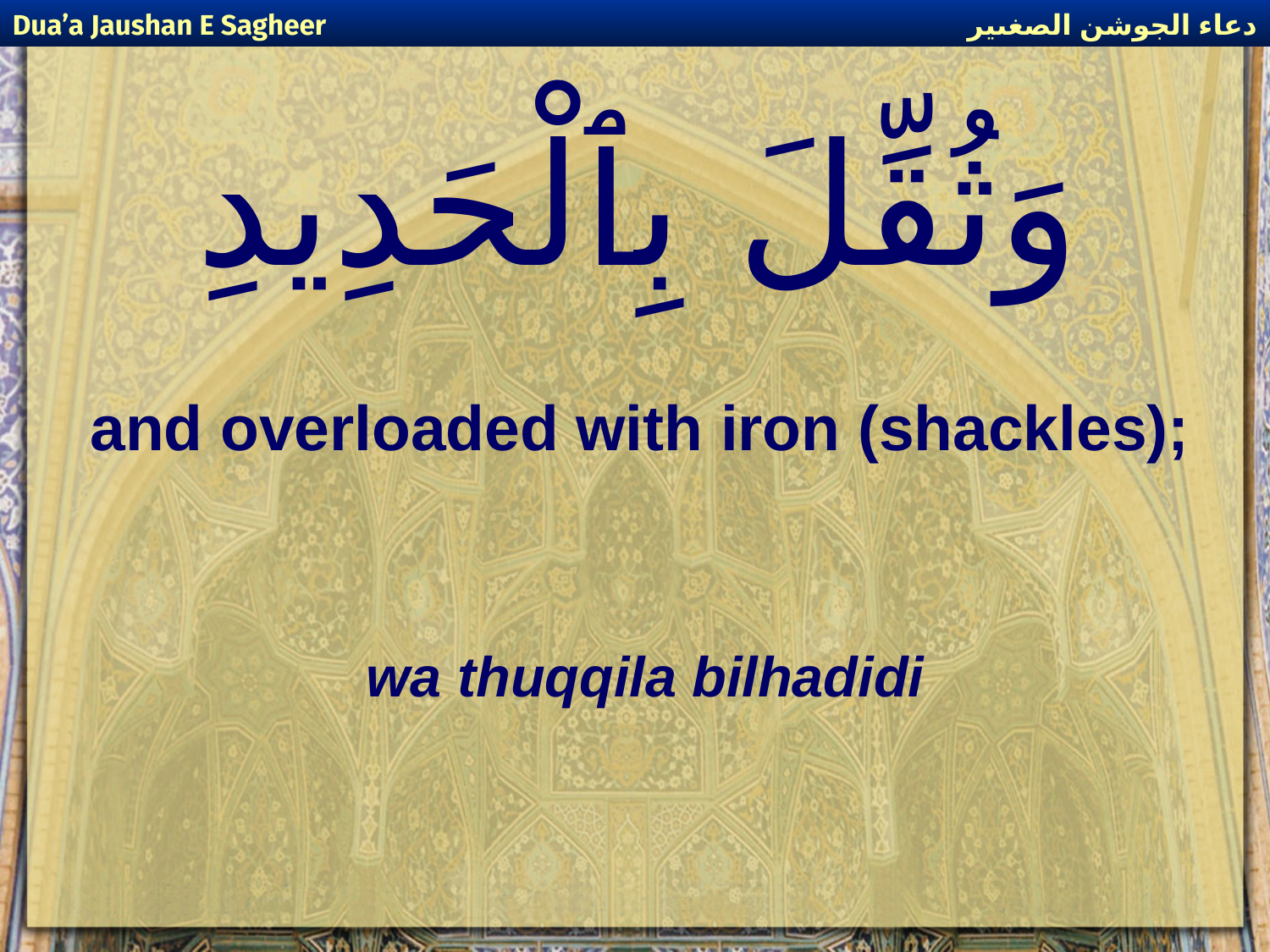

دعاء الجوشن الصغىير
Dua’a Jaushan E Sagheer
# وَثُقِّلَ بِٱلْحَدِيدِ
and overloaded with iron (shackles);
wa thuqqila bilhadidi